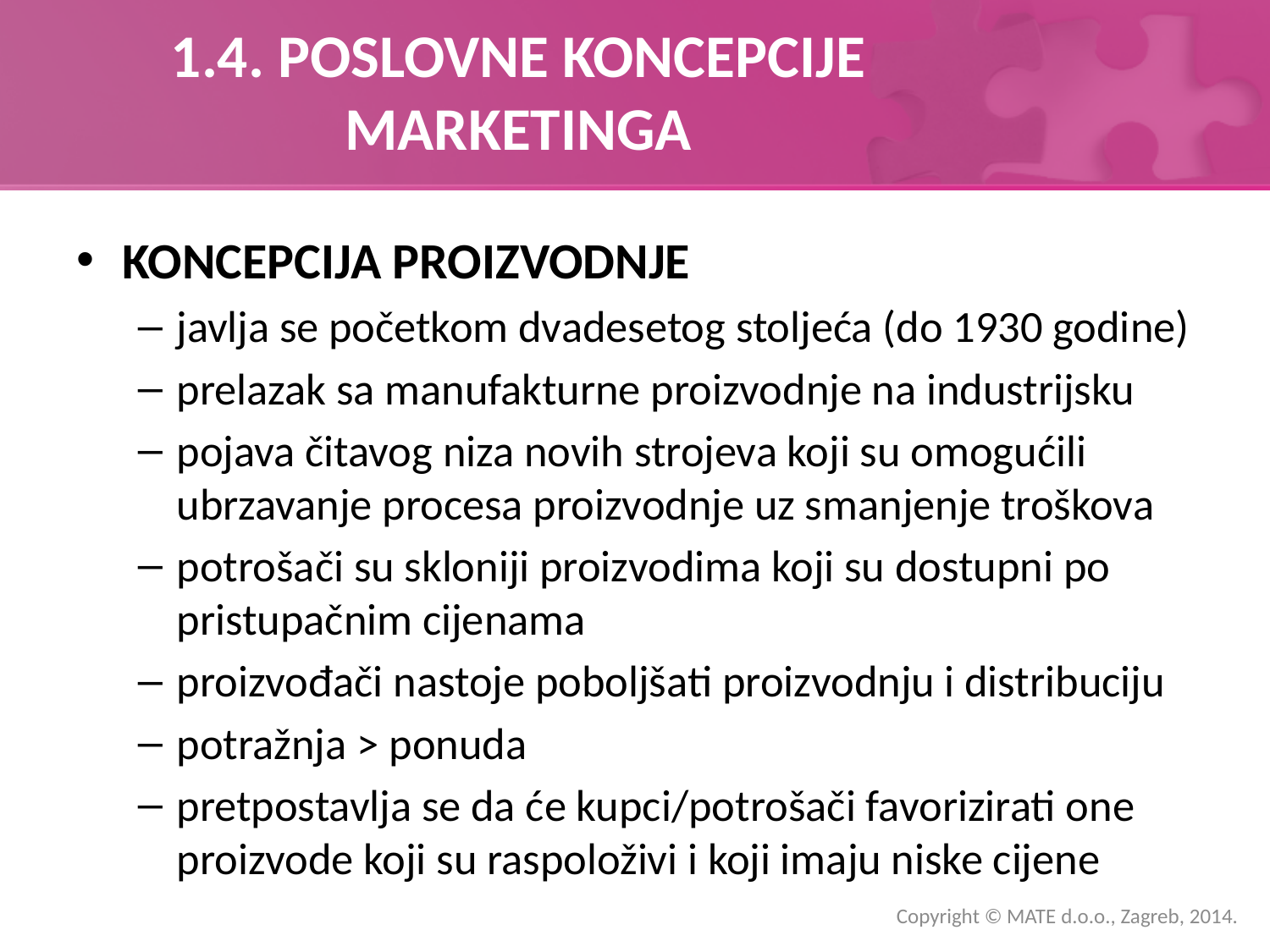

# 1.4. POSLOVNE KONCEPCIJE MARKETINGA
KONCEPCIJA PROIZVODNJE
javlja se početkom dvadesetog stoljeća (do 1930 godine)
prelazak sa manufakturne proizvodnje na industrijsku
pojava čitavog niza novih strojeva koji su omogućili ubrzavanje procesa proizvodnje uz smanjenje troškova
potrošači su skloniji proizvodima koji su dostupni po pristupačnim cijenama
proizvođači nastoje poboljšati proizvodnju i distribuciju
potražnja ˃ ponuda
pretpostavlja se da će kupci/potrošači favorizirati one proizvode koji su raspoloživi i koji imaju niske cijene

Copyright © MATE d.o.o., Zagreb, 2014.